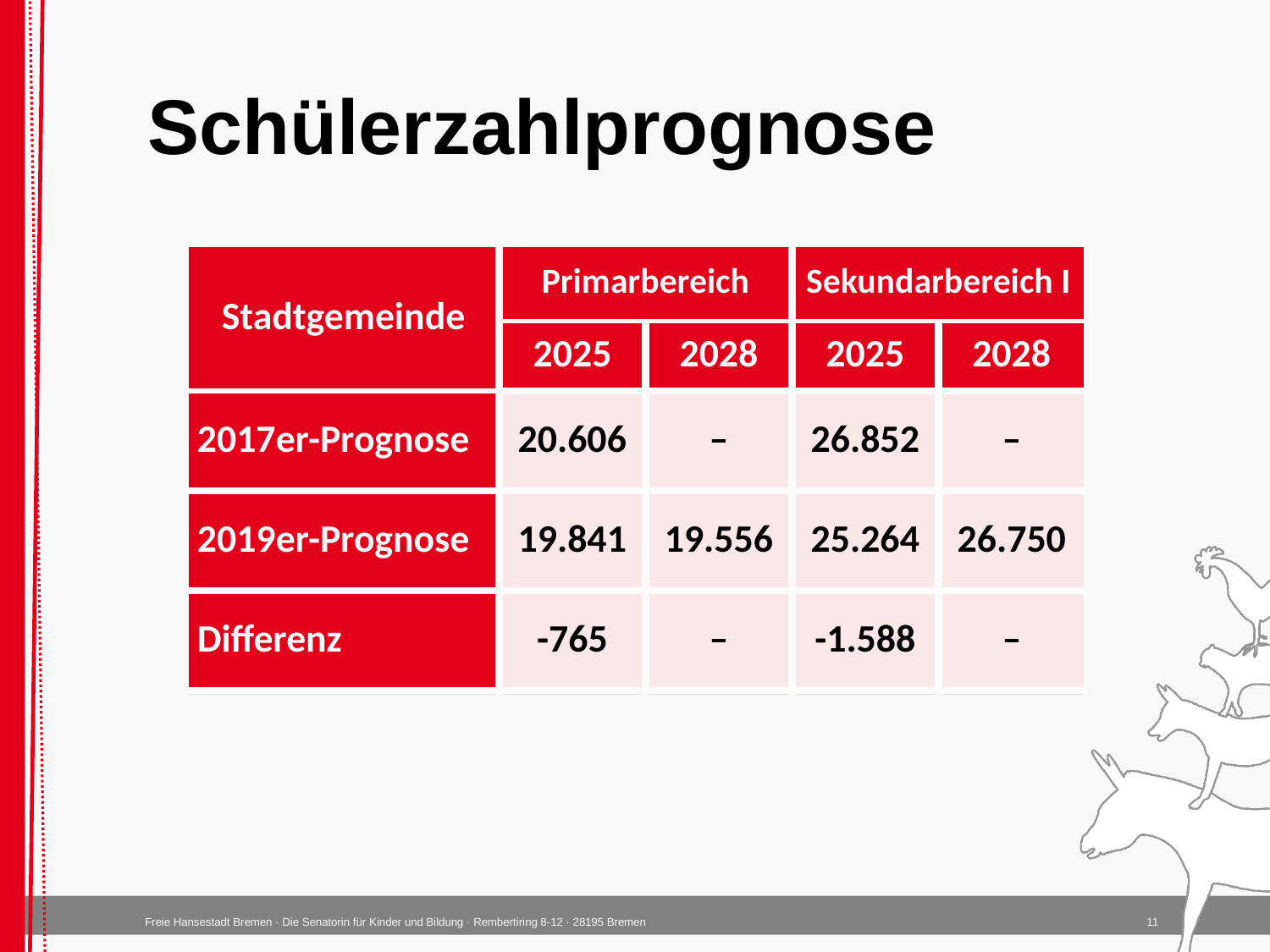

# Schülerzahlprognose

| Stadtgemeinde | Primarbereich |  | Sekundarbereich I |  |
| --- | --- | --- | --- | --- |
|  | 2025 | 2028 | 2025 | 2028 |
| 2017er-Prognose | 20.606 | – | 26.852 | – |
| 2019er-Prognose | 19.841 | 19.556 | 25.264 | 26.750 |
| Differenz | -765 | – | -1.588 | – |
|  |  |  |  |  |
11